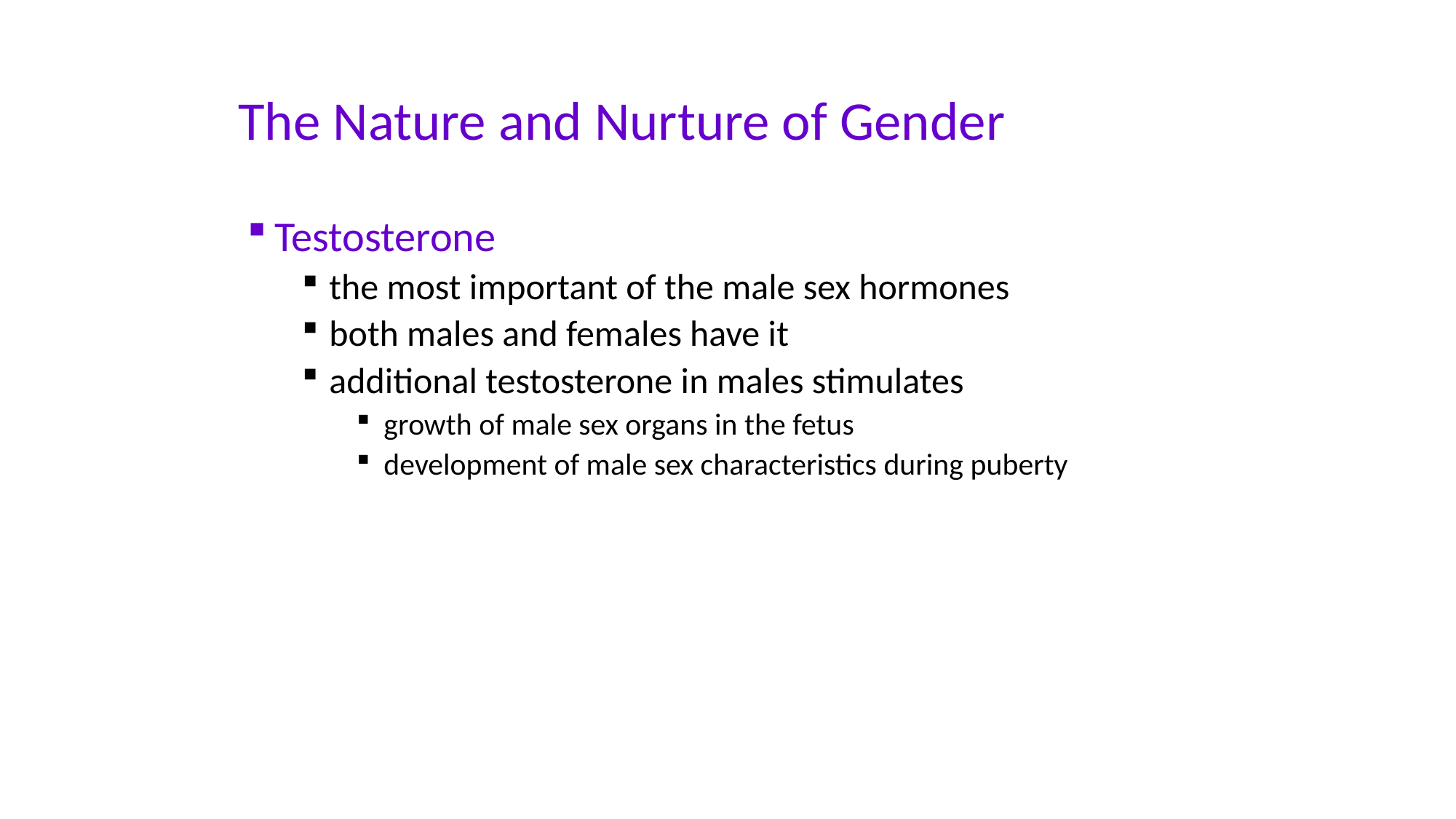

# The Nature and Nurture of Gender
Testosterone
the most important of the male sex hormones
both males and females have it
additional testosterone in males stimulates
growth of male sex organs in the fetus
development of male sex characteristics during puberty